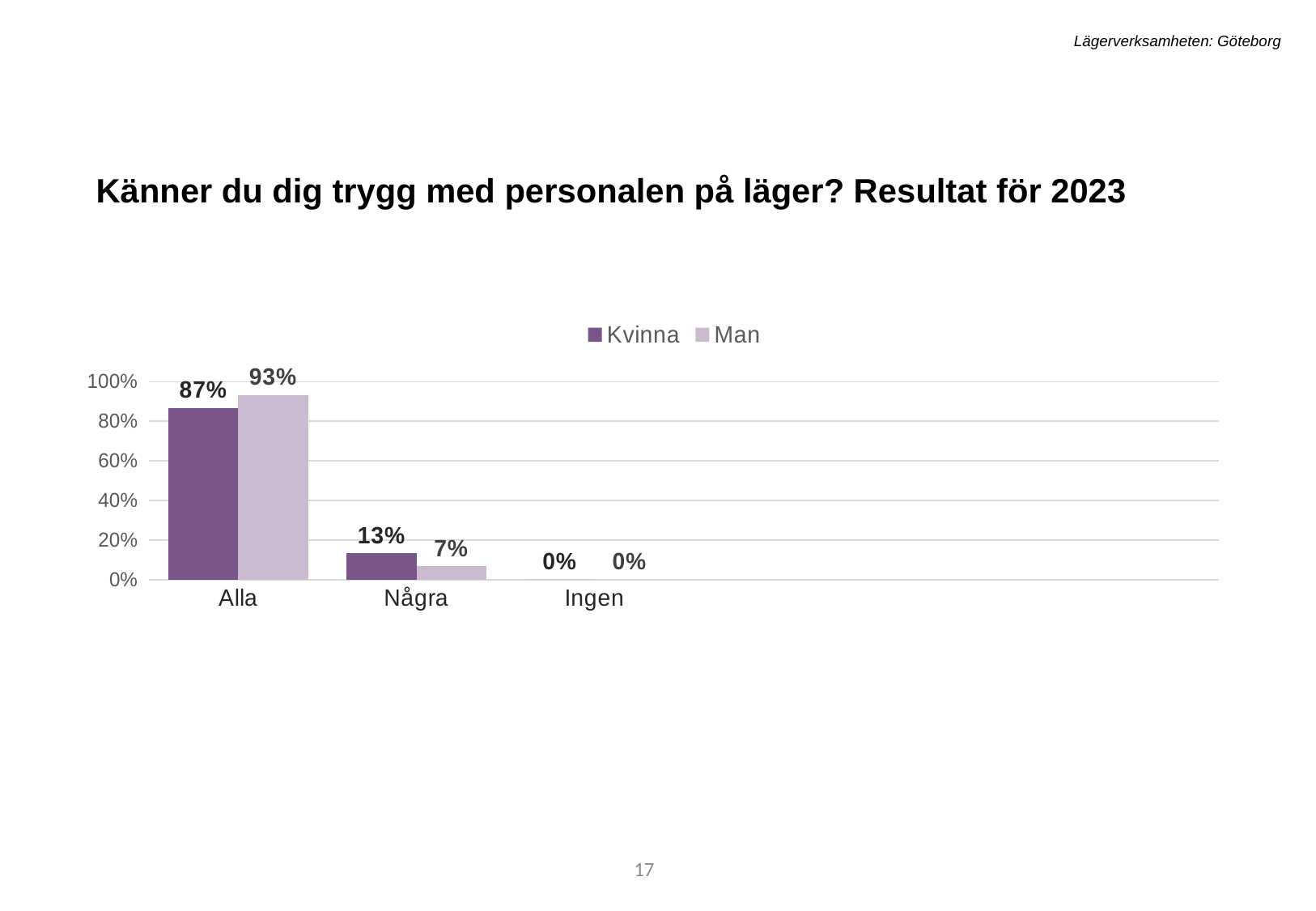

Lägerverksamheten: Göteborg
Känner du dig trygg med personalen på läger? Resultat för 2023

[unsupported chart]

17